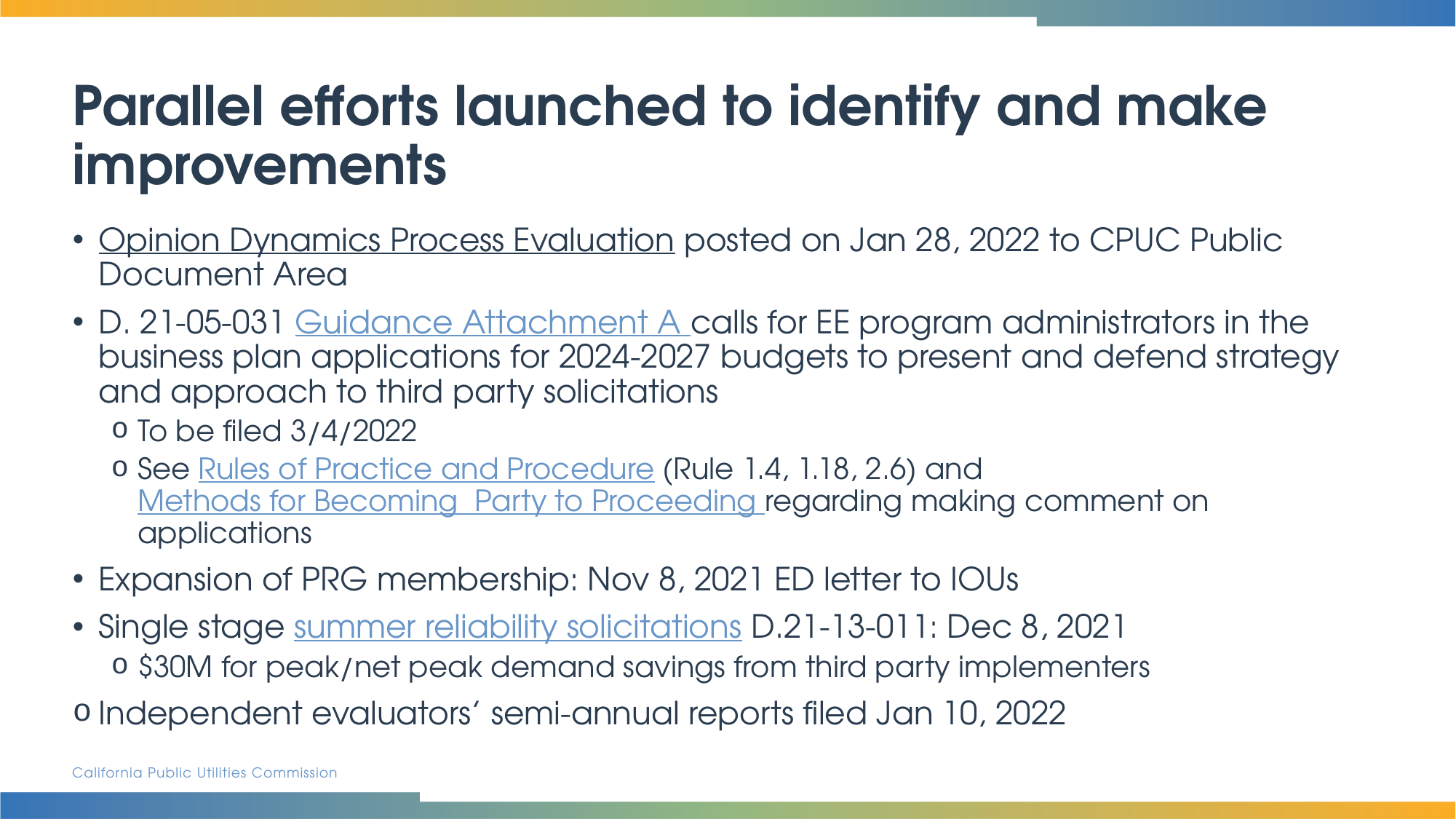

# Parallel efforts launched to identify and make improvements
Opinion Dynamics Process Evaluation posted on Jan 28, 2022 to CPUC Public Document Area
D. 21-05-031 Guidance Attachment A calls for EE program administrators in the business plan applications for 2024-2027 budgets to present and defend strategy and approach to third party solicitations
To be filed 3/4/2022
See Rules of Practice and Procedure (Rule 1.4, 1.18, 2.6) and Methods for Becoming  Party to Proceeding regarding making comment on applications
Expansion of PRG membership: Nov 8, 2021 ED letter to IOUs
Single stage summer reliability solicitations D.21-13-011: Dec 8, 2021
$30M for peak/net peak demand savings from third party implementers
Independent evaluators’ semi-annual reports filed Jan 10, 2022